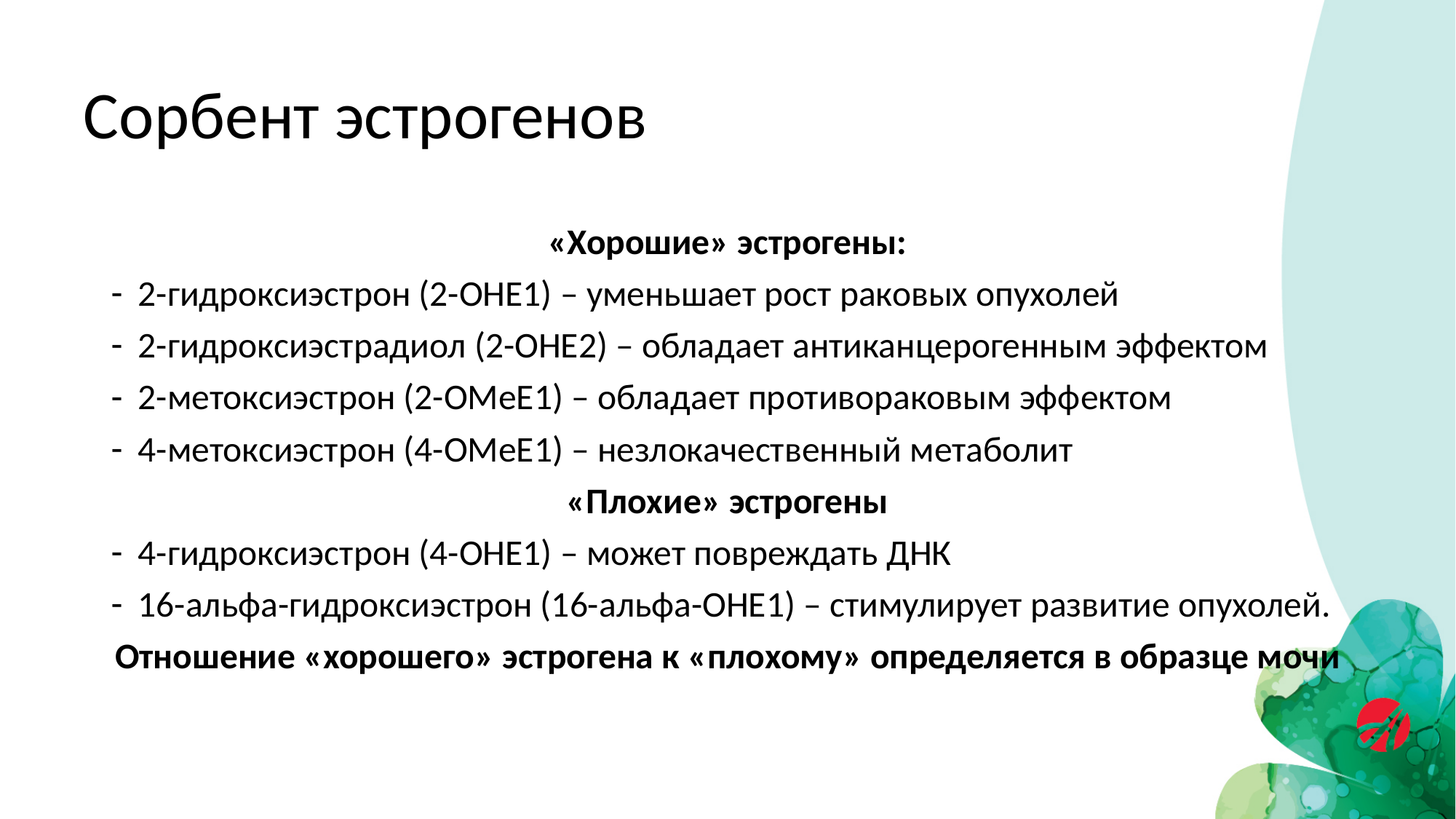

# Сорбент эстрогенов
«Хорошие» эстрогены:
2-гидроксиэстрон (2-ОНЕ1) – уменьшает рост раковых опухолей
2-гидроксиэстрадиол (2-ОНЕ2) – обладает антиканцерогенным эффектом
2-метоксиэстрон (2-ОМеЕ1) – обладает противораковым эффектом
4-метоксиэстрон (4-ОМеЕ1) – незлокачественный метаболит
«Плохие» эстрогены
4-гидроксиэстрон (4-ОНЕ1) – может повреждать ДНК
16-альфа-гидроксиэстрон (16-альфа-ОНЕ1) – стимулирует развитие опухолей.
Отношение «хорошего» эстрогена к «плохому» определяется в образце мочи